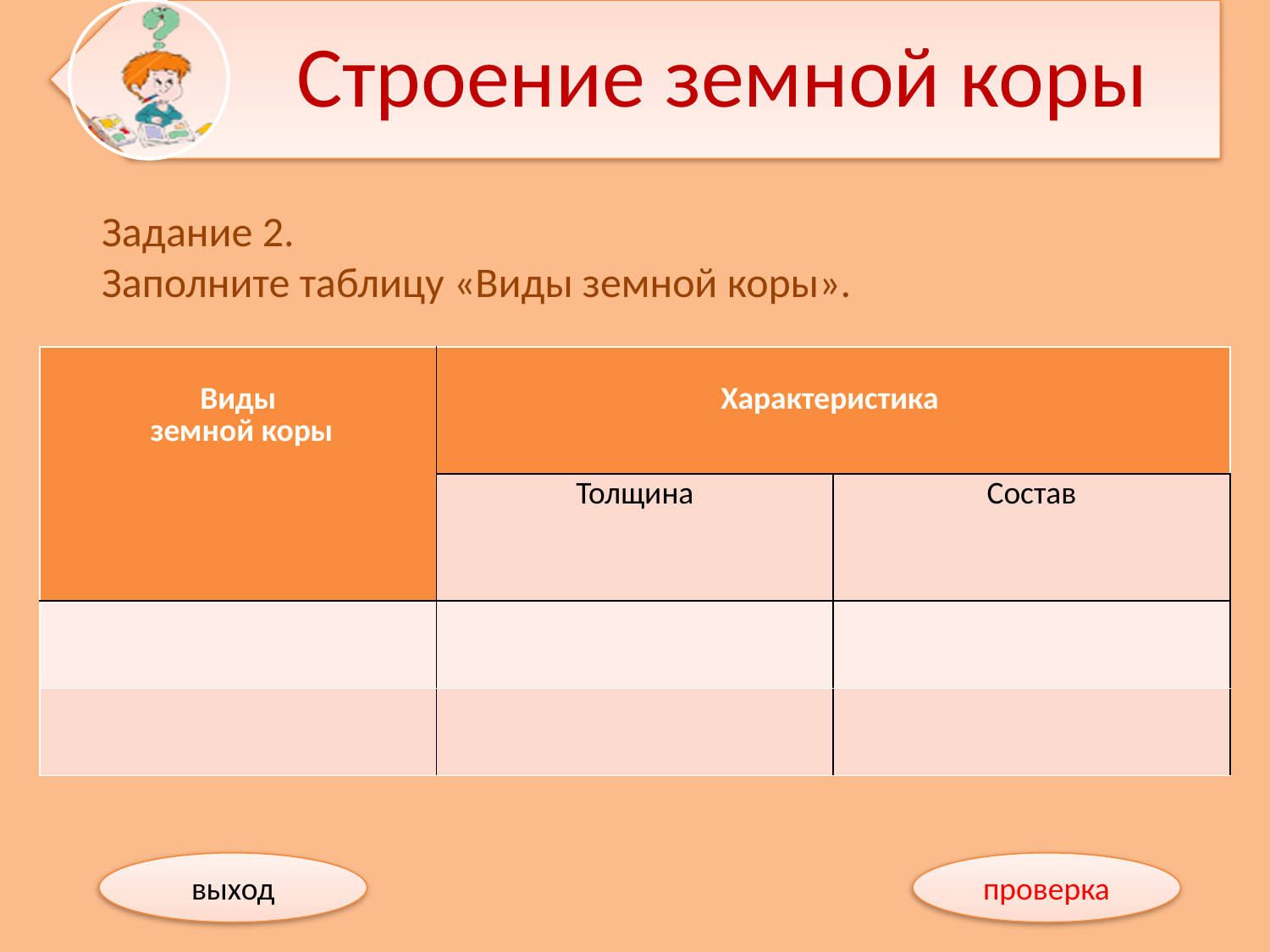

Строение земной коры
Задание 2.
Заполните таблицу «Виды земной коры».
| Виды земной коры | Характеристика |  |
| --- | --- | --- |
|  | Толщина | Состав |
|  |  |  |
|  |  |  |
выход
проверка